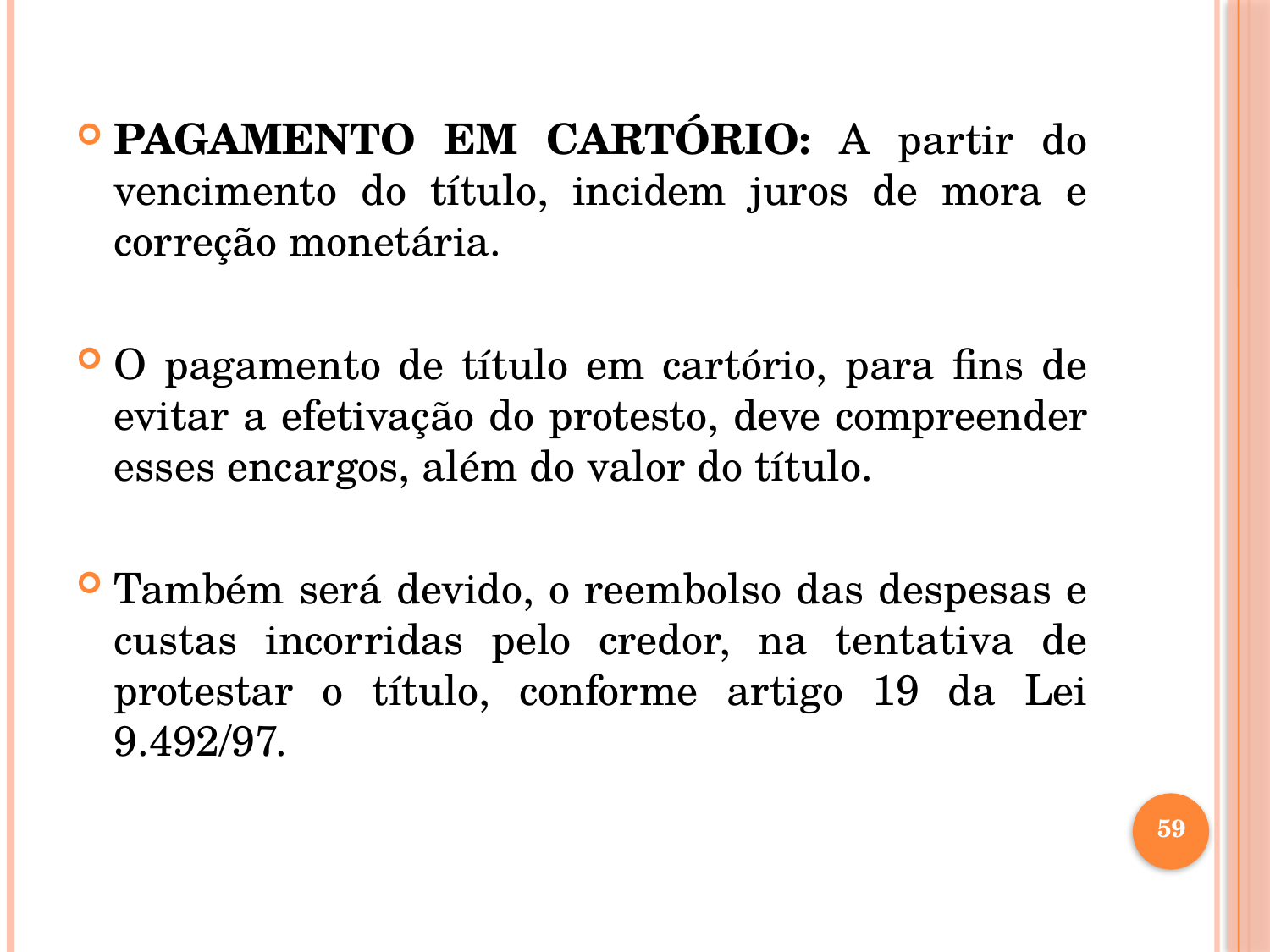

PAGAMENTO EM CARTÓRIO: A partir do vencimento do título, incidem juros de mora e correção monetária.

O pagamento de título em cartório, para fins de evitar a efetivação do protesto, deve compreender esses encargos, além do valor do título.

Também será devido, o reembolso das despesas e custas incorridas pelo credor, na tentativa de protestar o título, conforme artigo 19 da Lei 9.492/97.

59